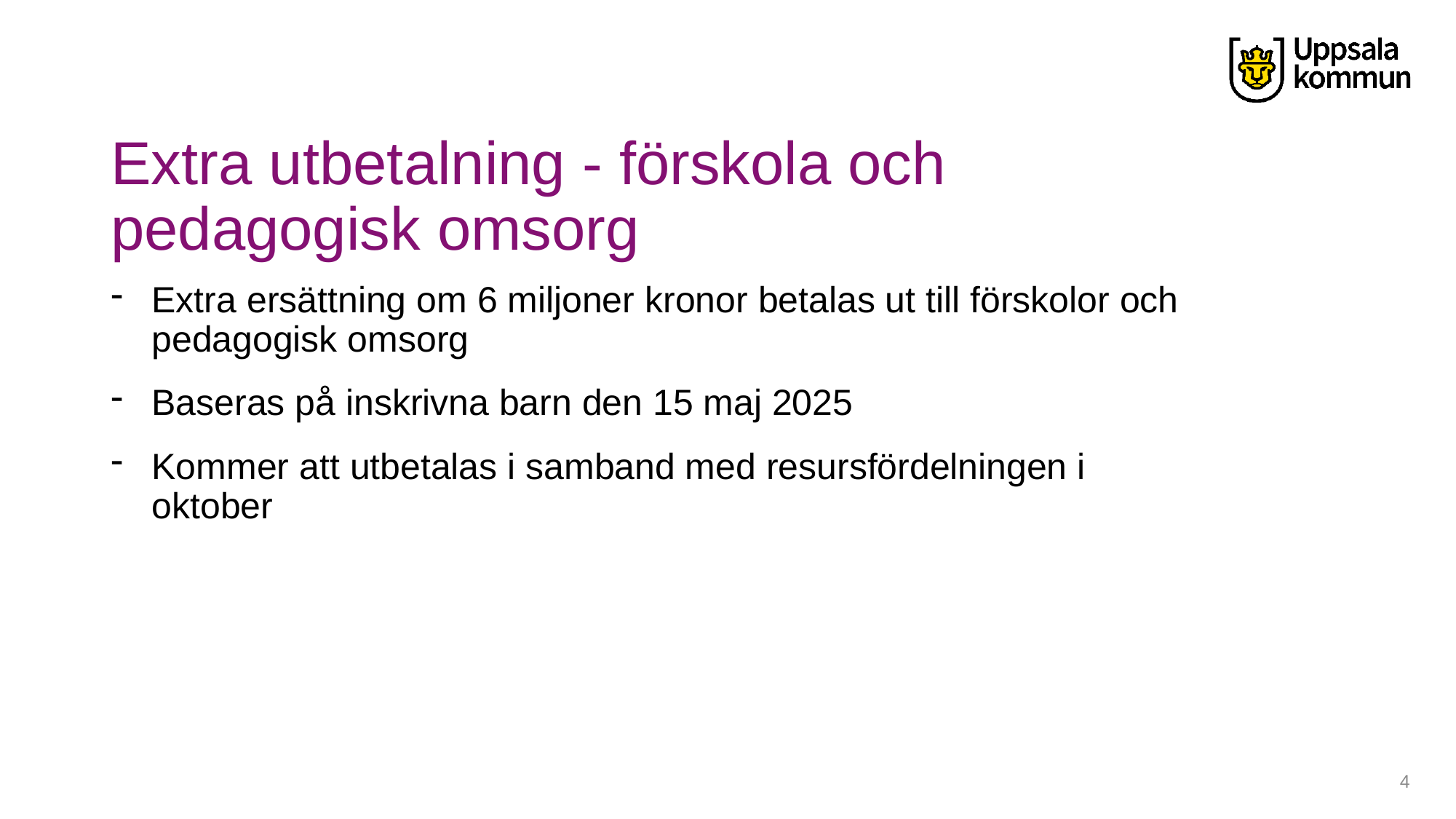

# Extra utbetalning - förskola och pedagogisk omsorg
Extra ersättning om 6 miljoner kronor betalas ut till förskolor och pedagogisk omsorg
Baseras på inskrivna barn den 15 maj 2025
Kommer att utbetalas i samband med resursfördelningen i oktober

4